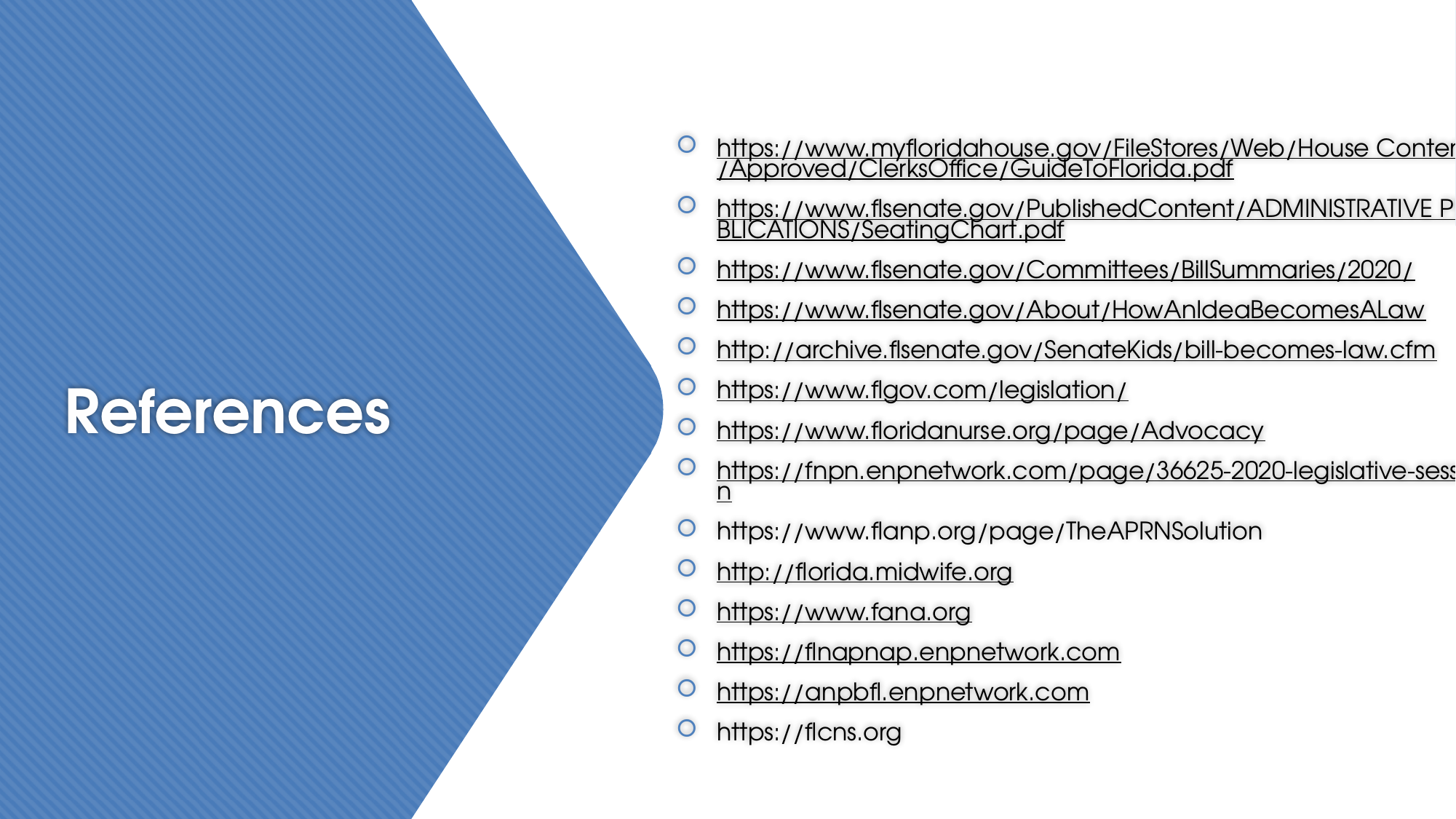

https://www.myfloridahouse.gov/FileStores/Web/House Content/Approved/ClerksOffice/GuideToFlorida.pdf
https://www.flsenate.gov/PublishedContent/ADMINISTRATIVE PUBLICATIONS/SeatingChart.pdf
https://www.flsenate.gov/Committees/BillSummaries/2020/
https://www.flsenate.gov/About/HowAnIdeaBecomesALaw
http://archive.flsenate.gov/SenateKids/bill-becomes-law.cfm
https://www.flgov.com/legislation/
https://www.floridanurse.org/page/Advocacy
https://fnpn.enpnetwork.com/page/36625-2020-legislative-session
https://www.flanp.org/page/TheAPRNSolution
http://florida.midwife.org
https://www.fana.org
https://flnapnap.enpnetwork.com
https://anpbfl.enpnetwork.com
https://flcns.org

# References